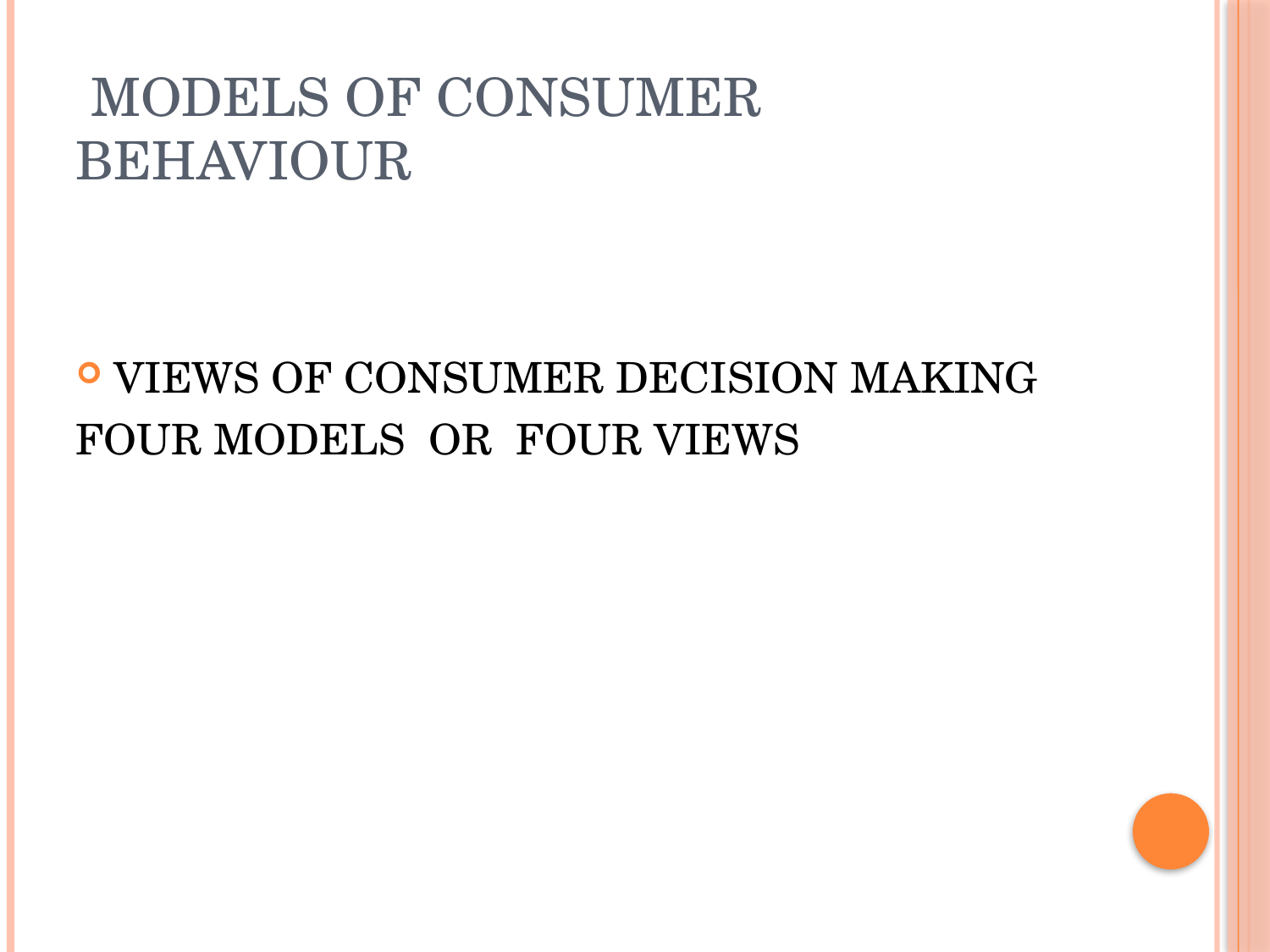

# MODELS OF CONSUMER BEHAVIOUR

VIEWS OF CONSUMER DECISION MAKING
FOUR MODELS  OR  FOUR VIEWS